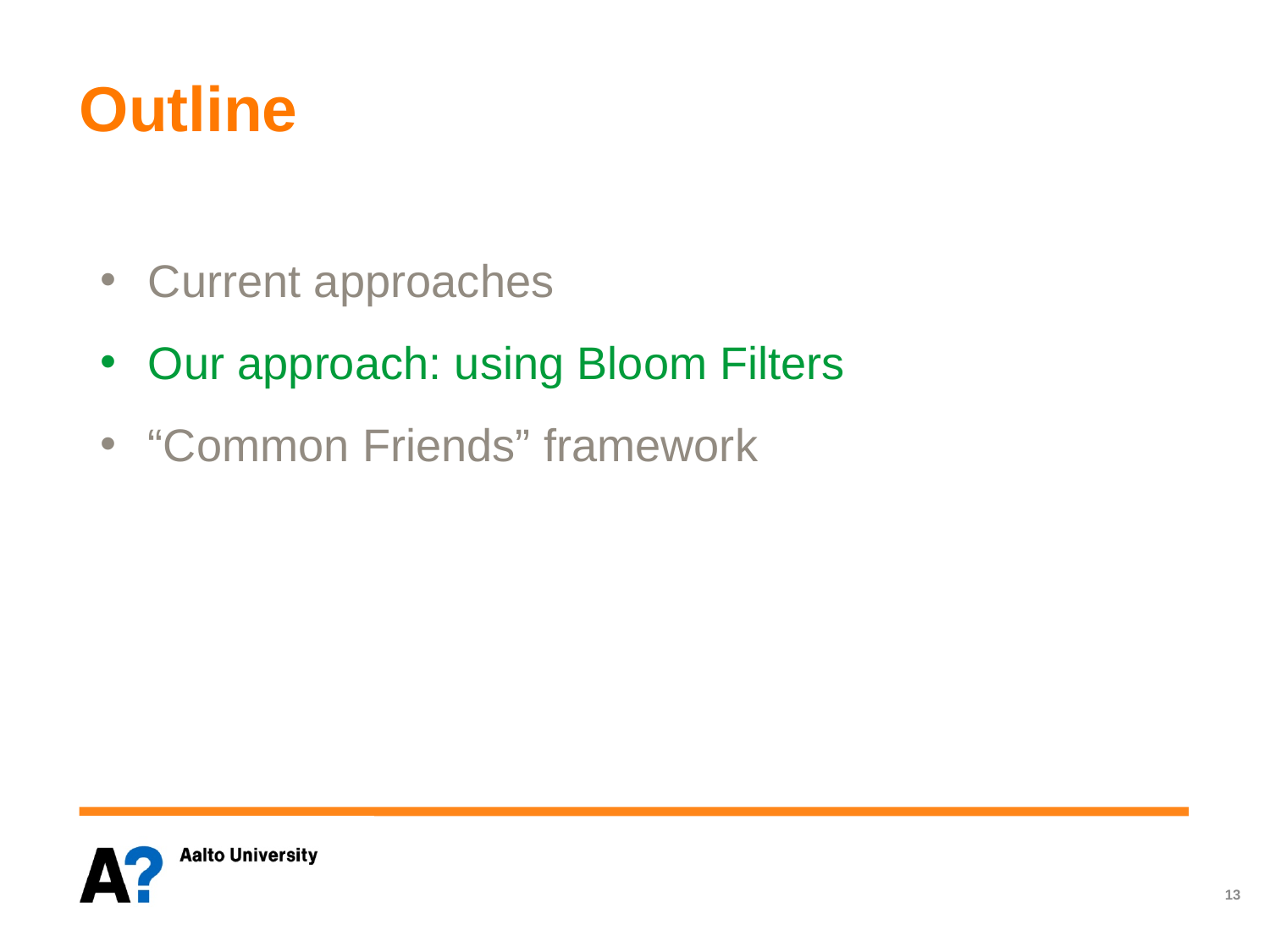

# Outline
framework
Current approaches
Our approach: using Bloom Filters
“Common Friends” framework

Using bloom Filters
“Common Friends” framework
13